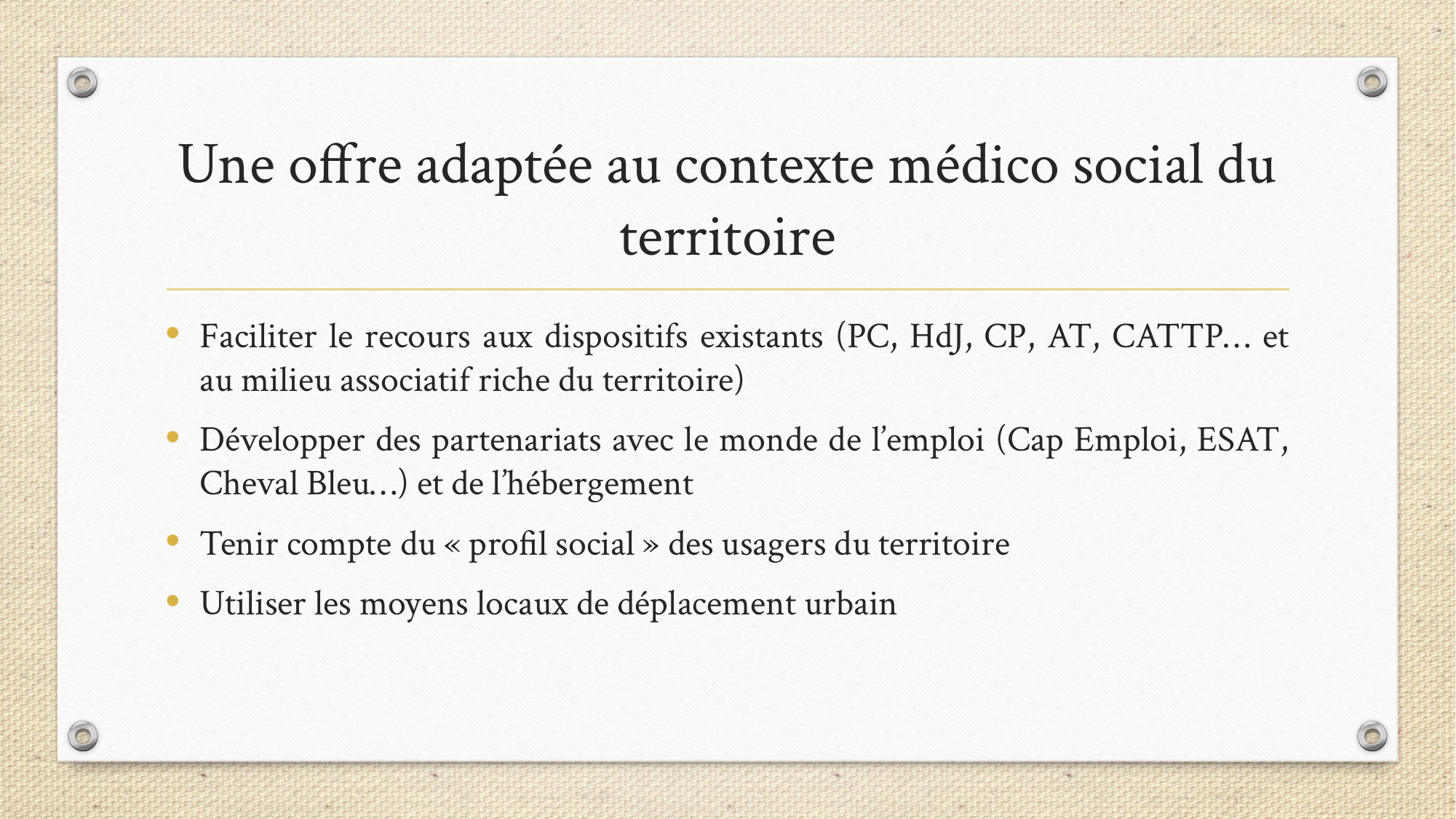

# Une offre adaptée au contexte médico social du territoire
Faciliter le recours aux dispositifs existants (PC, HdJ, CP, AT, CATTP… et au milieu associatif riche du territoire)
Développer des partenariats avec le monde de l’emploi (Cap Emploi, ESAT, Cheval Bleu…) et de l’hébergement
Tenir compte du « profil social » des usagers du territoire
Utiliser les moyens locaux de déplacement urbain